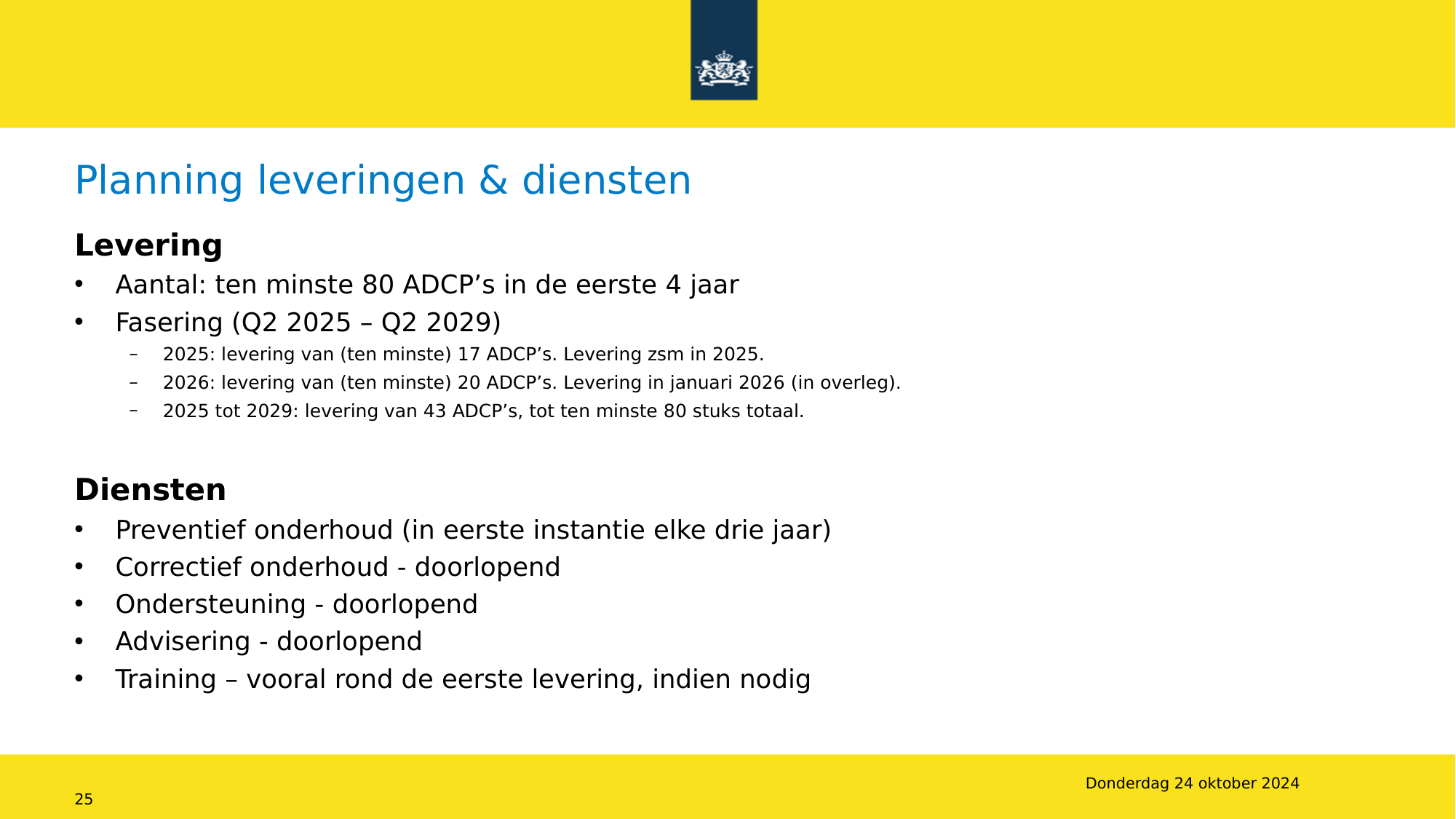

# Planning leveringen & diensten
Levering
Aantal: ten minste 80 ADCP’s in de eerste 4 jaar
Fasering (Q2 2025 – Q2 2029)
2025: levering van (ten minste) 17 ADCP’s. Levering zsm in 2025.
2026: levering van (ten minste) 20 ADCP’s. Levering in januari 2026 (in overleg).
2025 tot 2029: levering van 43 ADCP’s, tot ten minste 80 stuks totaal.

Diensten
Preventief onderhoud (in eerste instantie elke drie jaar)
Correctief onderhoud - doorlopend
Ondersteuning - doorlopend
Advisering - doorlopend
Training – vooral rond de eerste levering, indien nodig
Donderdag 24 oktober 2024